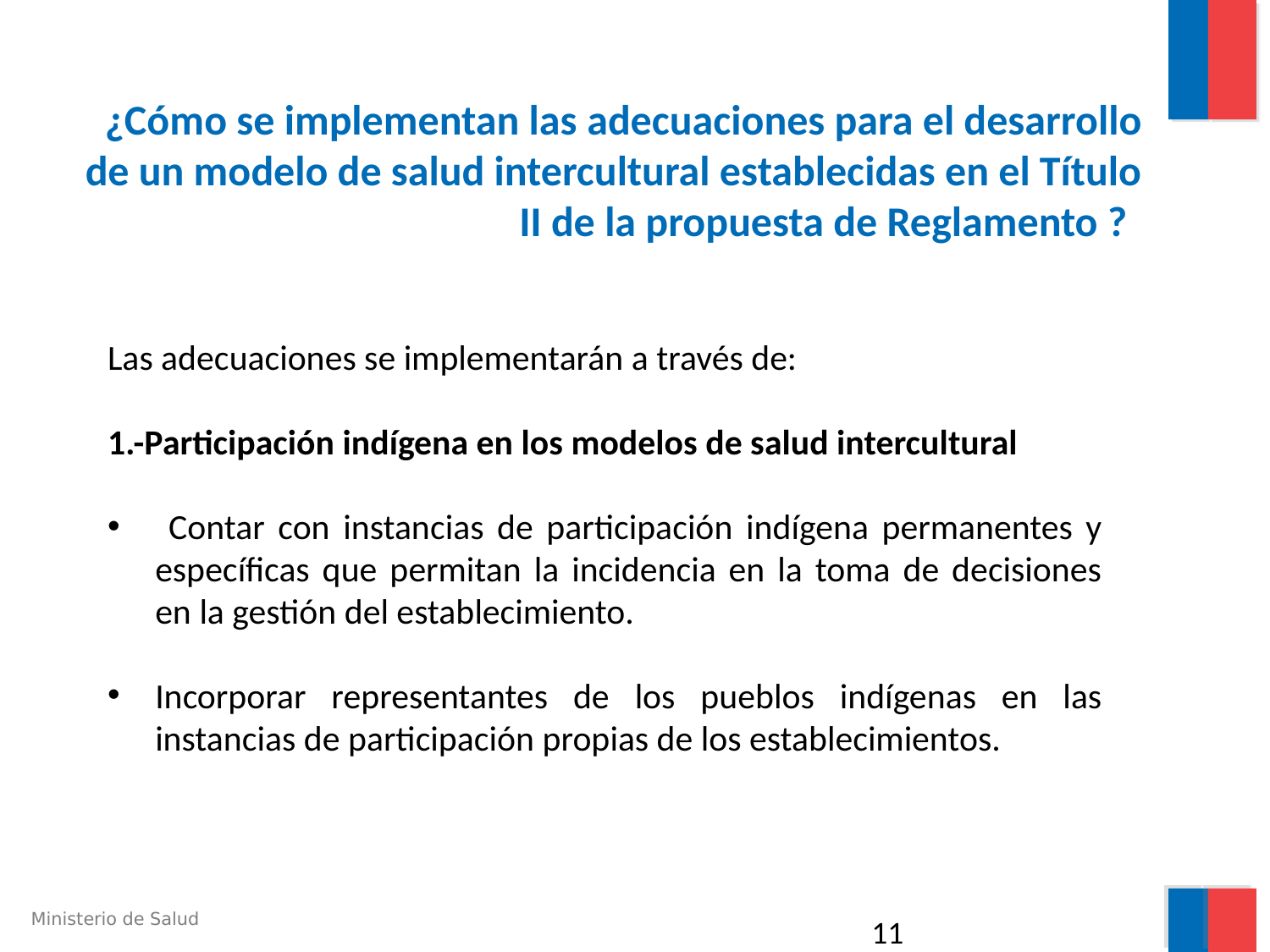

# ¿Cómo se implementan las adecuaciones para el desarrollo de un modelo de salud intercultural establecidas en el Título II de la propuesta de Reglamento ?

Las adecuaciones se implementarán a través de:

1.-Participación indígena en los modelos de salud intercultural

 Contar con instancias de participación indígena permanentes y específicas que permitan la incidencia en la toma de decisiones en la gestión del establecimiento.

Incorporar representantes de los pueblos indígenas en las instancias de participación propias de los establecimientos.
11